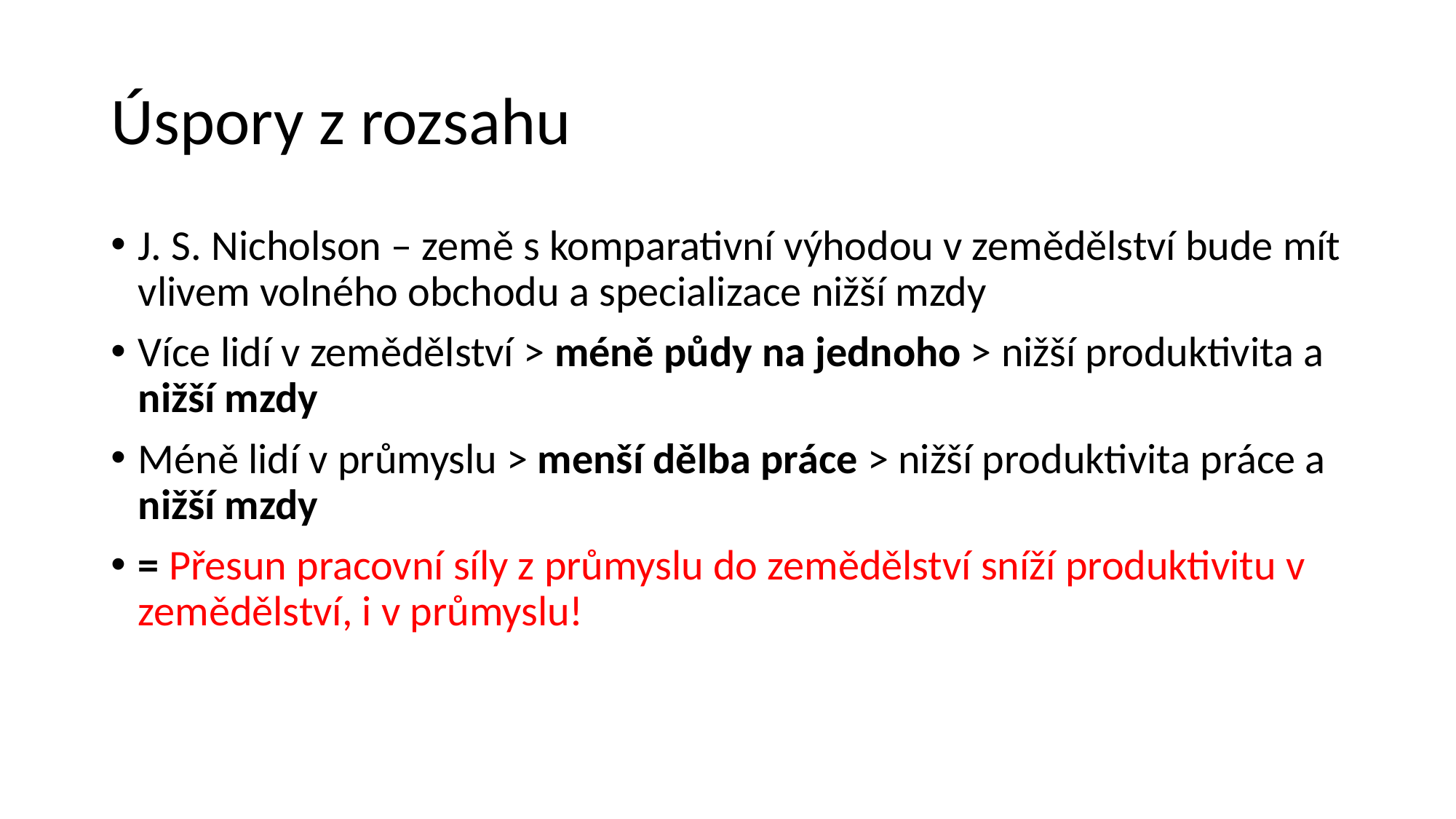

# Úspory z rozsahu
J. S. Nicholson – země s komparativní výhodou v zemědělství bude mít vlivem volného obchodu a specializace nižší mzdy
Více lidí v zemědělství > méně půdy na jednoho > nižší produktivita a nižší mzdy
Méně lidí v průmyslu > menší dělba práce > nižší produktivita práce a nižší mzdy
= Přesun pracovní síly z průmyslu do zemědělství sníží produktivitu v zemědělství, i v průmyslu!